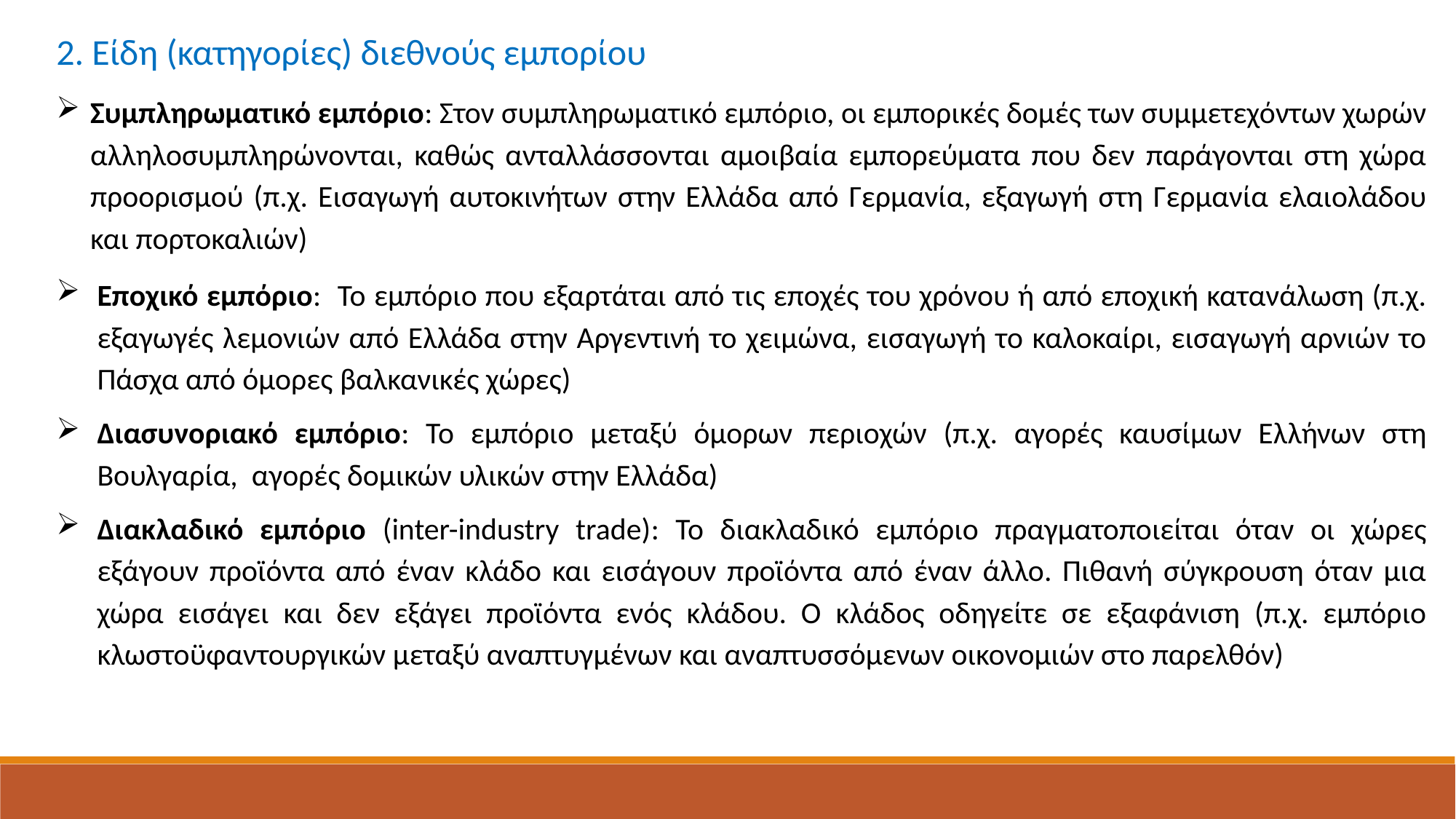

2. Είδη (κατηγορίες) διεθνούς εμπορίου
Συμπληρωματικό εμπόριο: Στον συμπληρωματικό εμπόριο, οι εμπορικές δομές των συμμετεχόντων χωρών αλληλοσυμπληρώνονται, καθώς ανταλλάσσονται αμοιβαία εμπορεύματα που δεν παράγονται στη χώρα προορισμού (π.χ. Εισαγωγή αυτοκινήτων στην Ελλάδα από Γερμανία, εξαγωγή στη Γερμανία ελαιολάδου και πορτοκαλιών)
Εποχικό εμπόριο:  Το εμπόριο που εξαρτάται από τις εποχές του χρόνου ή από εποχική κατανάλωση (π.χ. εξαγωγές λεμονιών από Ελλάδα στην Αργεντινή το χειμώνα, εισαγωγή το καλοκαίρι, εισαγωγή αρνιών το Πάσχα από όμορες βαλκανικές χώρες)
Διασυνοριακό εμπόριο: Το εμπόριο μεταξύ όμορων περιοχών (π.χ. αγορές καυσίμων Ελλήνων στη Βουλγαρία,  αγορές δομικών υλικών στην Ελλάδα)
Διακλαδικό εμπόριο (inter-industry trade): Το διακλαδικό εμπόριο πραγματοποιείται όταν οι χώρες εξάγουν προϊόντα από έναν κλάδο και εισάγουν προϊόντα από έναν άλλο. Πιθανή σύγκρουση όταν μια χώρα εισάγει και δεν εξάγει προϊόντα ενός κλάδου. Ο κλάδος οδηγείτε σε εξαφάνιση (π.χ. εμπόριο κλωστοϋφαντουργικών μεταξύ αναπτυγμένων και αναπτυσσόμενων οικονομιών στο παρελθόν)